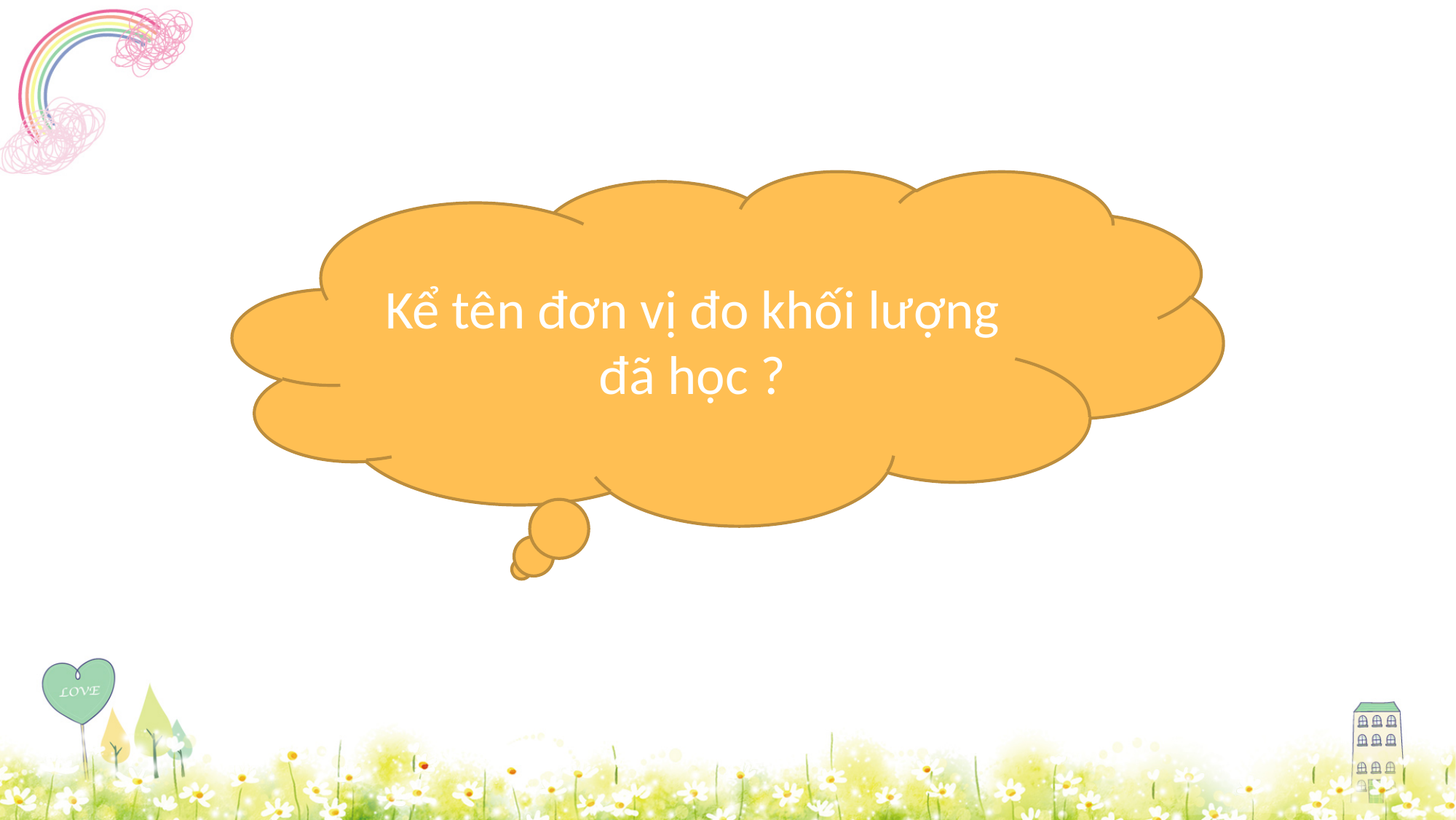

Kể tên đơn vị đo khối lượng đã học ?